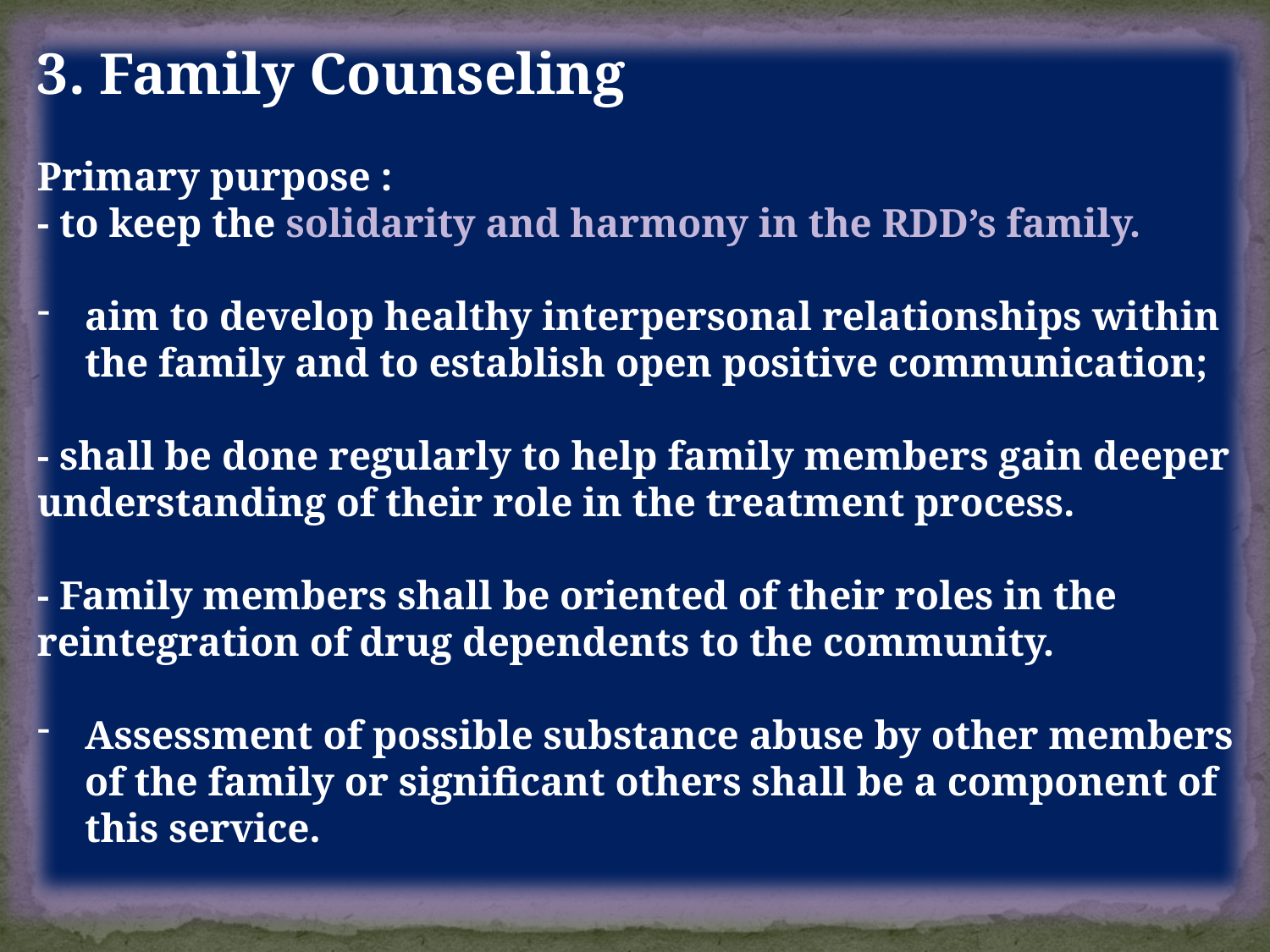

3. Family Counseling

Primary purpose :
- to keep the solidarity and harmony in the RDD’s family.

aim to develop healthy interpersonal relationships within the family and to establish open positive communication;

- shall be done regularly to help family members gain deeper understanding of their role in the treatment process.

- Family members shall be oriented of their roles in the reintegration of drug dependents to the community.

Assessment of possible substance abuse by other members of the family or significant others shall be a component of this service.